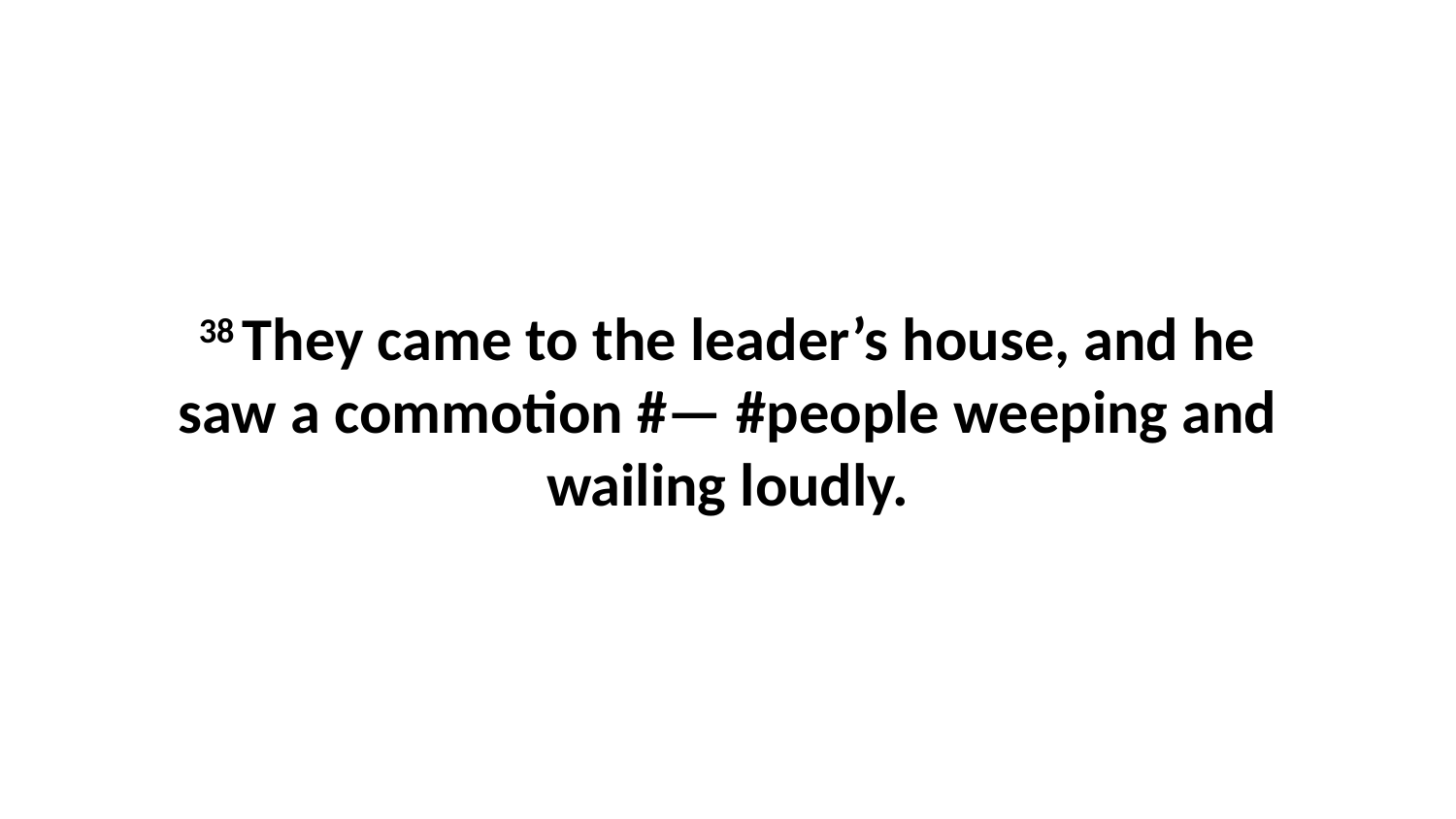

38 They came to the leader’s house, and he saw a commotion #— #people weeping and wailing loudly.